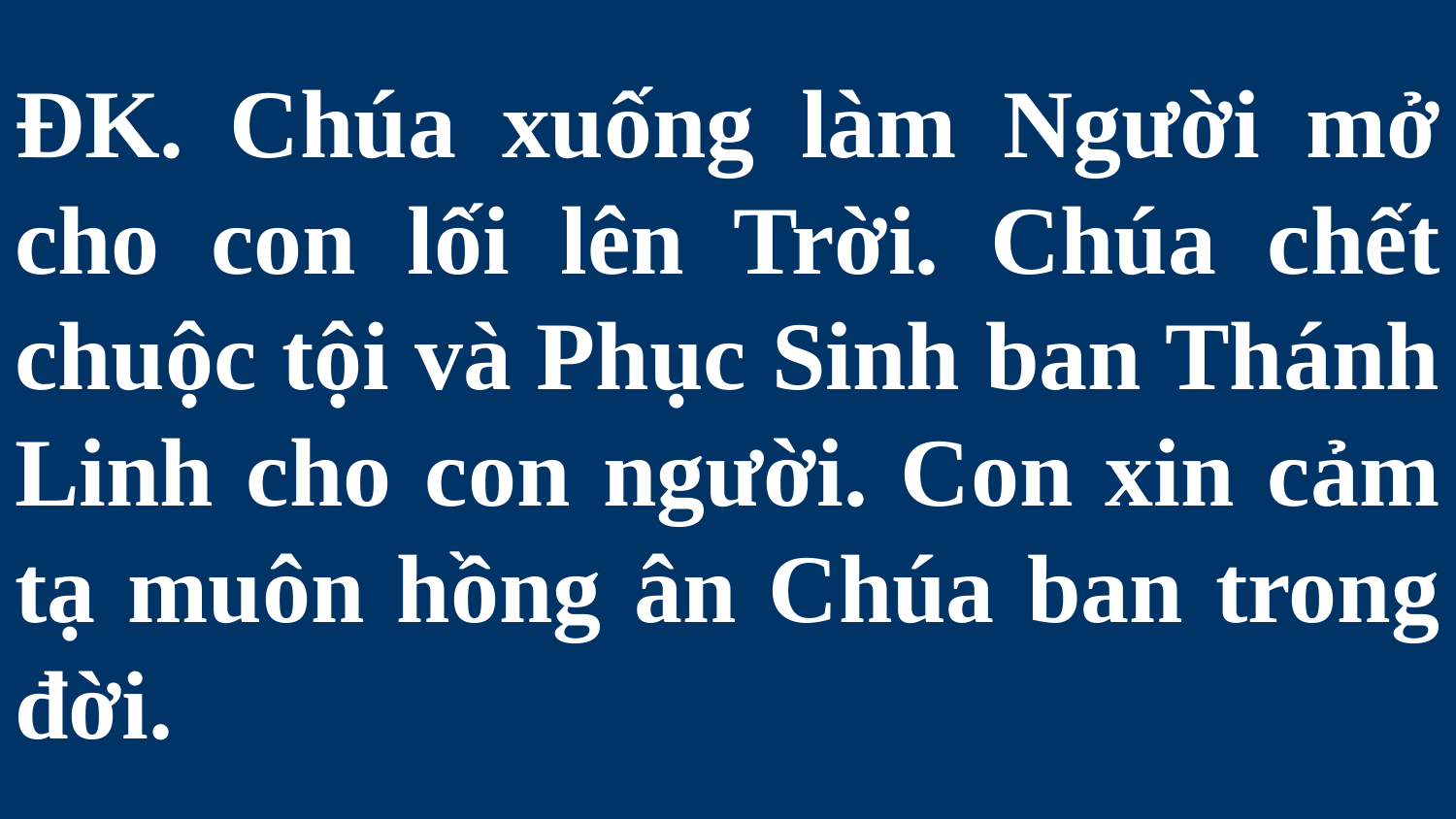

# ĐK. Chúa xuống làm Người mở cho con lối lên Trời. Chúa chết chuộc tội và Phục Sinh ban Thánh Linh cho con người. Con xin cảm tạ muôn hồng ân Chúa ban trong đời.